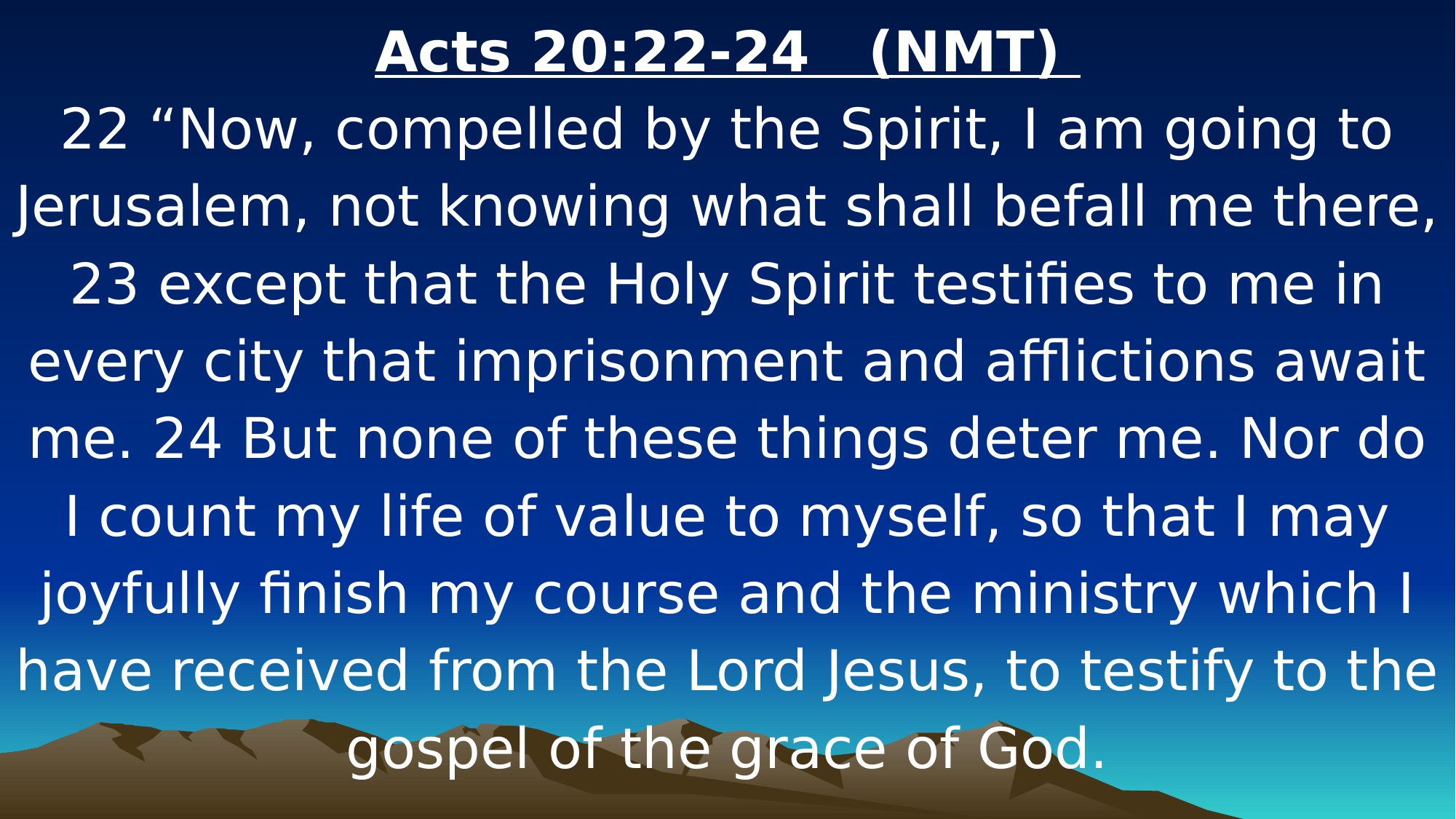

Acts 20:22-24   (NMT)
22 “Now, compelled by the Spirit, I am going to Jerusalem, not knowing what shall befall me there, 23 except that the Holy Spirit testifies to me in every city that imprisonment and afflictions await me. 24 But none of these things deter me. Nor do I count my life of value to myself, so that I may joyfully finish my course and the ministry which I have received from the Lord Jesus, to testify to the gospel of the grace of God.